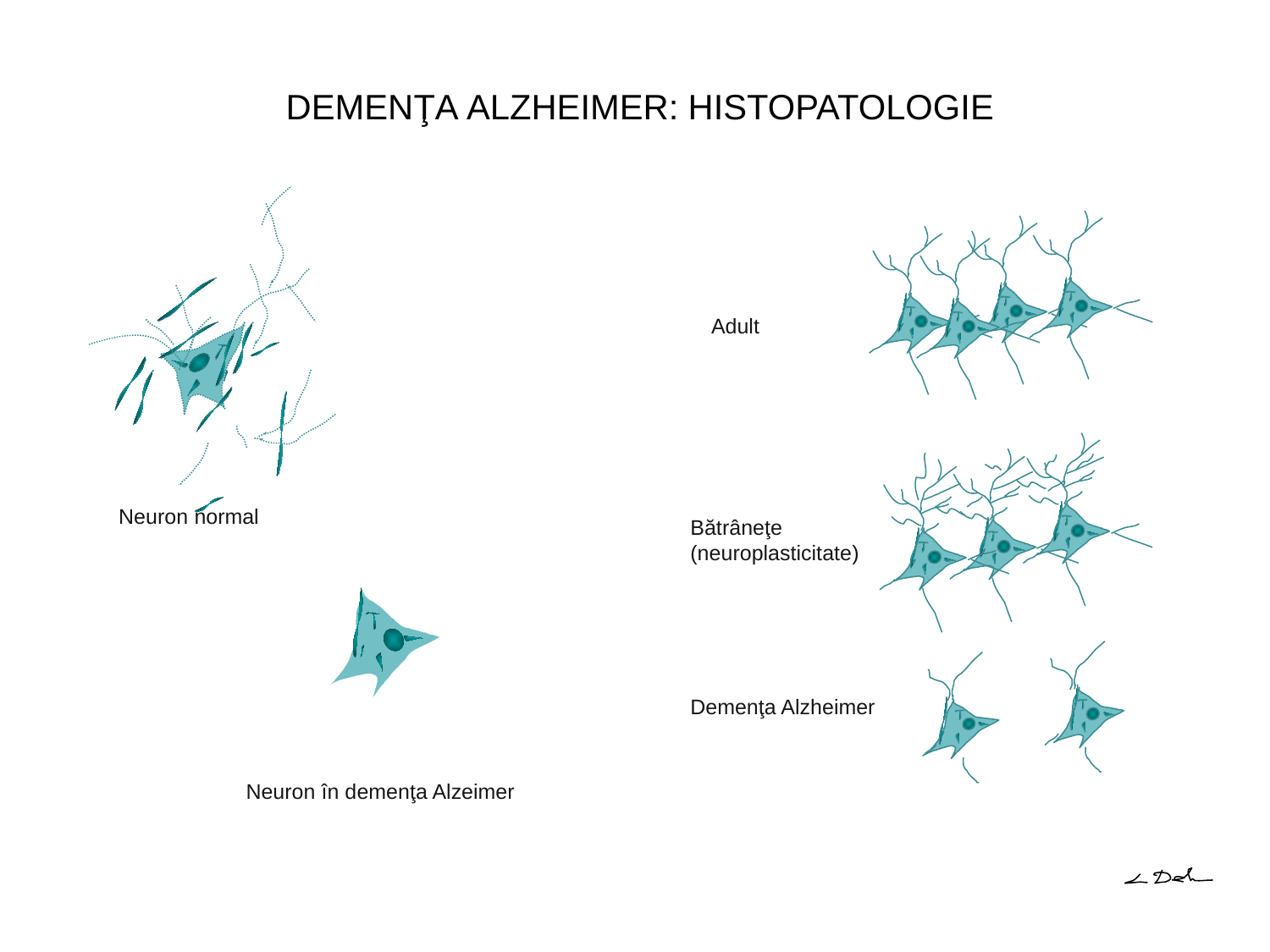

# DEMENŢA ALZHEIMER: HISTOPATOLOGIE

Neuron normal

Adult

Bătrâneţe
(neuroplasticitate)

Demenţa Alzheimer

Neuron în demenţa Alzeimer